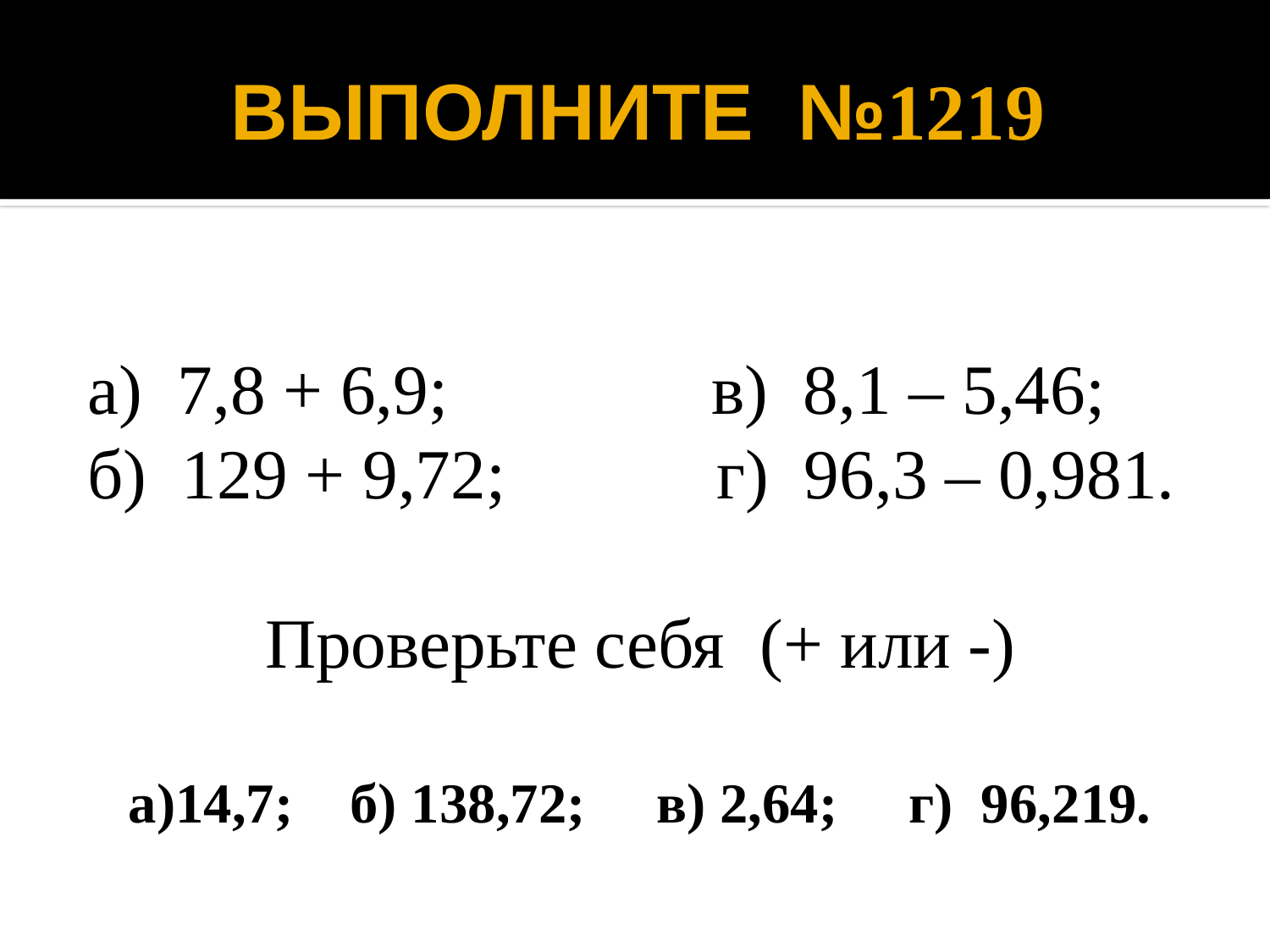

# ВЫПОЛНИТЕ  №1219

а)  7,8 + 6,9;               в)  8,1 – 5,46;
б)  129 + 9,72;            г)  96,3 – 0,981.

Проверьте себя  (+ или -)

а)14,7;    б) 138,72;     в) 2,64;     г)  96,219.